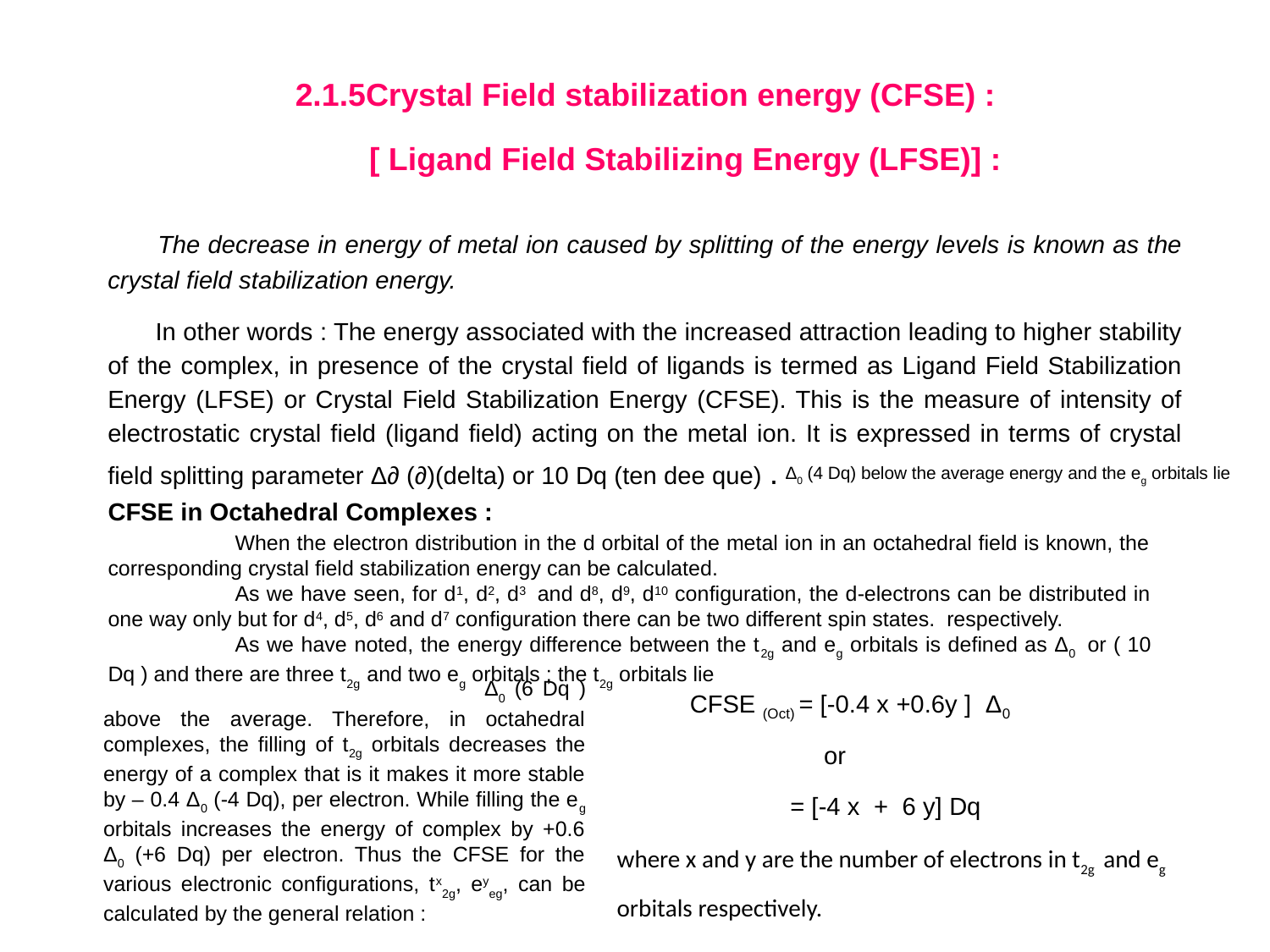

2.1.5Crystal Field stabilization energy (CFSE) :
         [ Ligand Field Stabilizing Energy (LFSE)] :
     The decrease in energy of metal ion caused by splitting of the energy levels is known as the crystal field stabilization energy.
	In other words : The energy associated with the increased attraction leading to higher stability of the complex, in presence of the crystal field of ligands is termed as Ligand Field Stabilization Energy (LFSE) or Crystal Field Stabilization Energy (CFSE). This is the measure of intensity of electrostatic crystal field (ligand field) acting on the metal ion. It is expressed in terms of crystal field splitting parameter Δ∂ (∂)(delta) or 10 Dq (ten dee que) .
Δ0 (4 Dq) below the average energy and the eg orbitals lie
CFSE in Octahedral Complexes :
	When the electron distribution in the d orbital of the metal ion in an octahedral field is known, the corresponding crystal field stabilization energy can be calculated.
	As we have seen, for d1, d2, d3  and d8, d9, d10 configuration, the d-electrons can be distributed in one way only but for d4, d5, d6 and d7 configuration there can be two different spin states.  respectively.
	As we have noted, the energy difference between the t2g and eg orbitals is defined as Δ0  or ( 10 Dq ) and there are three t2g  and two eg orbitals ; the t2g orbitals lie
CFSE (Oct) = [-0.4 x +0.6y ]  Δ0
				 or
		  	  = [-4 x  +  6 y] Dq
			Δ0 (6 Dq ) above the average. Therefore, in octahedral complexes, the filling of t2g orbitals decreases the energy of a complex that is it makes it more stable by – 0.4 Δ0 (-4 Dq), per electron. While filling the eg orbitals increases the energy of complex by +0.6 Δ0 (+6 Dq) per electron. Thus the CFSE for the various electronic configurations, tx2g, eyeg, can be calculated by the general relation :
where x and y are the number of electrons in t2g  and eg orbitals respectively.